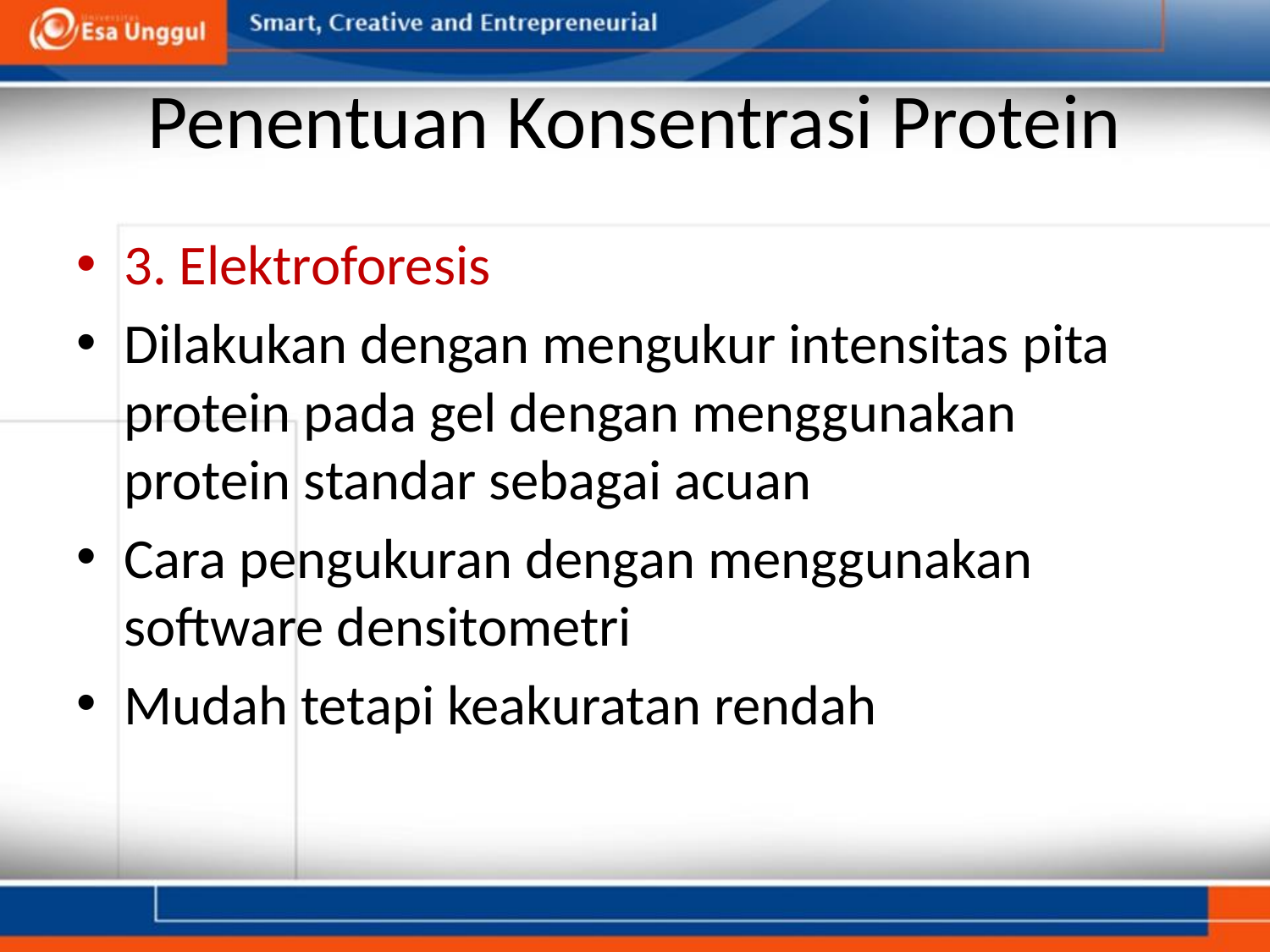

# Penentuan Konsentrasi Protein
3. Elektroforesis
Dilakukan dengan mengukur intensitas pita protein pada gel dengan menggunakan protein standar sebagai acuan
Cara pengukuran dengan menggunakan software densitometri
Mudah tetapi keakuratan rendah